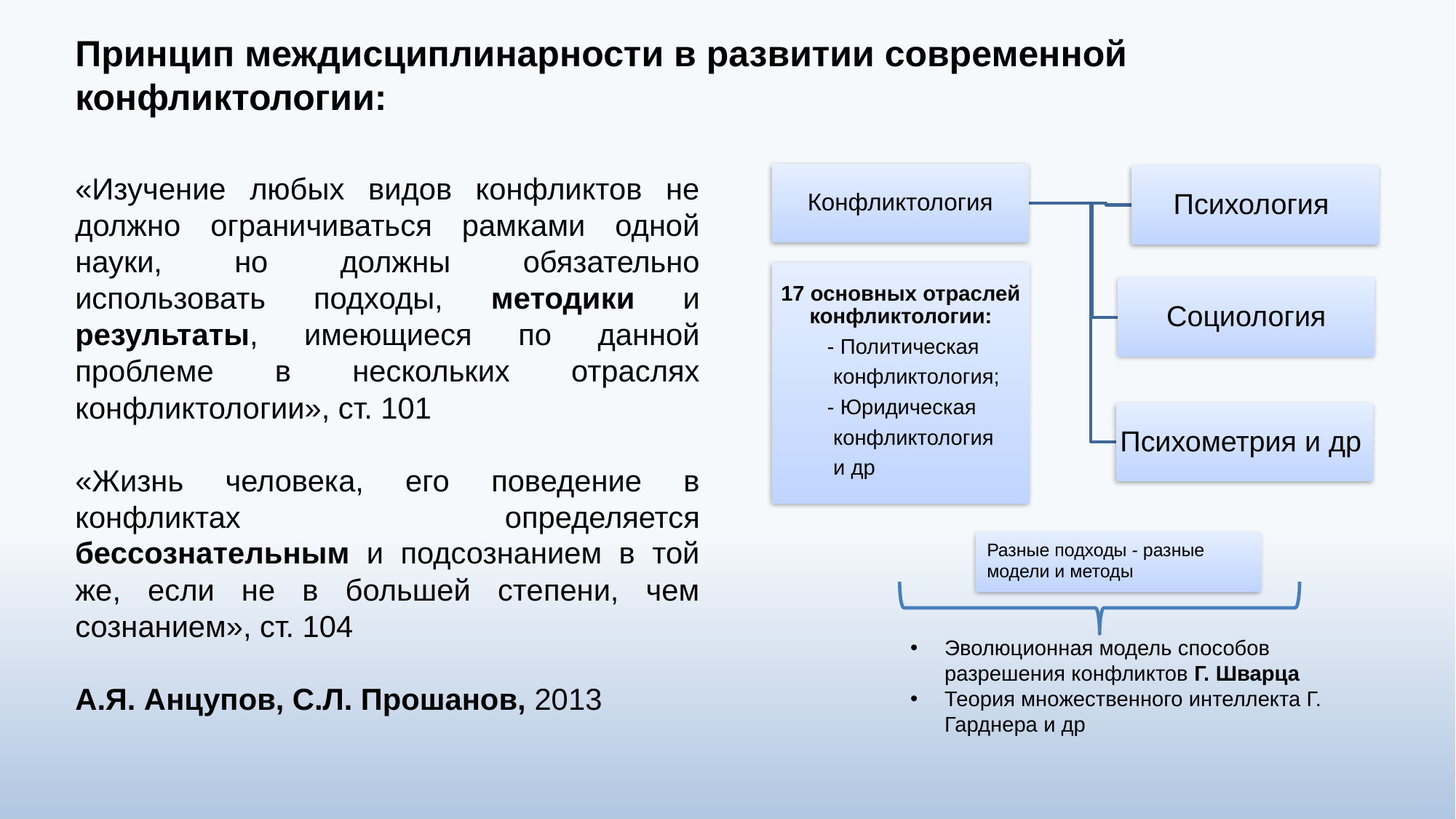

Принцип междисциплинарности в развитии современной конфликтологии:

«Изучение любых видов конфликтов не должно ограничиваться рамками одной науки, но должны обязательно использовать подходы, методики и результаты, имеющиеся по данной проблеме в нескольких отраслях конфликтологии», ст. 101

«Жизнь человека, его поведение в конфликтах определяется бессознательным и подсознанием в той же, если не в большей степени, чем сознанием», ст. 104
					    А.Я. Анцупов, С.Л. Прошанов, 2013
Конфликтология
Психология
Социология
Психометрия и др

17 основных отраслей конфликтологии:
         - Политическая
          конфликтология;
         - Юридическая
          конфликтология
          и др

Разные подходы - разные модели и методы
Эволюционная модель способов разрешения конфликтов Г. Шварца
Теория множественного интеллекта Г. Гарднера и др